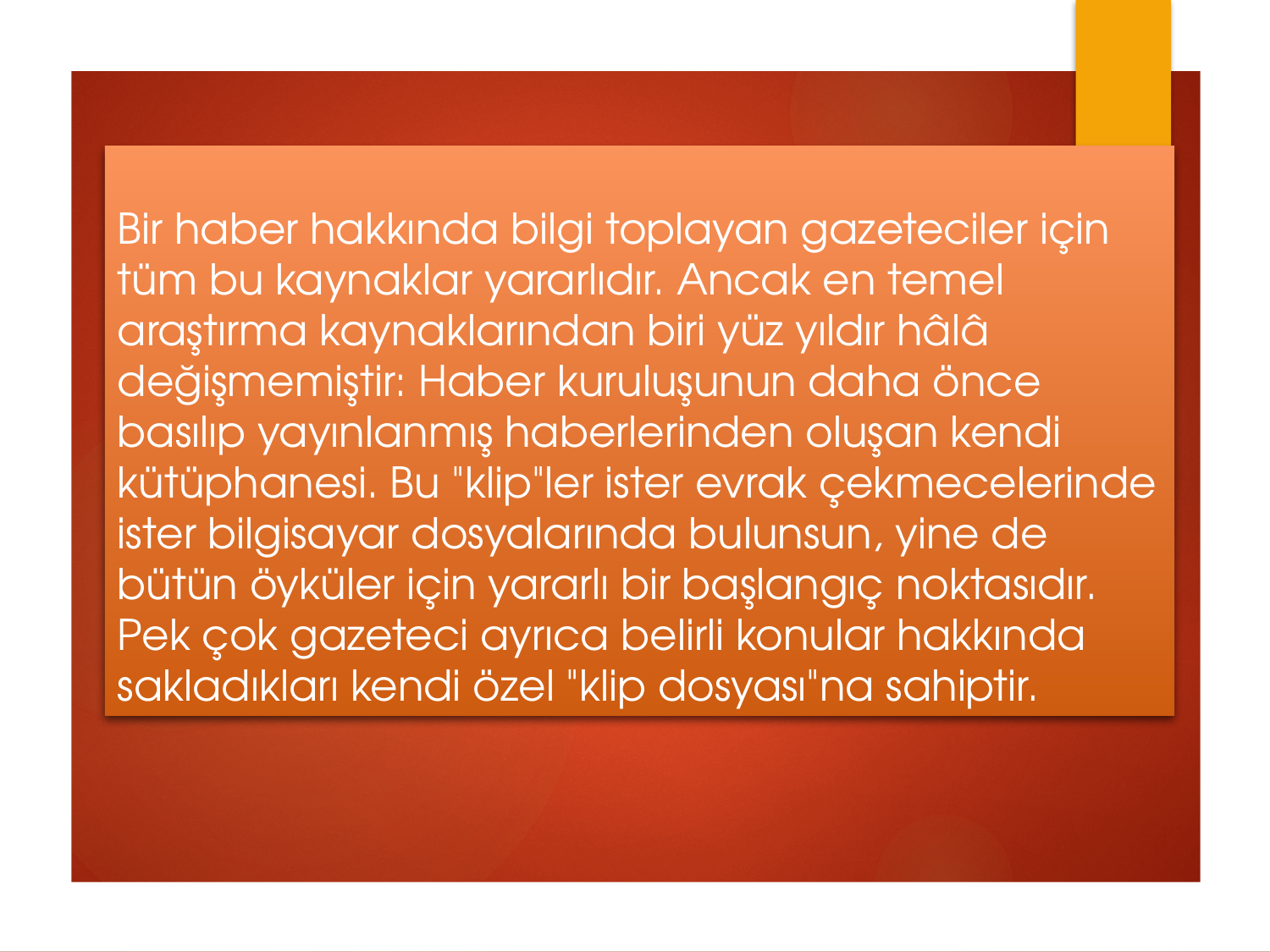

# Bir haber hakkında bilgi toplayan gazeteciler için tüm bu kaynaklar yararlıdır. Ancak en temel araştırma kaynaklarından biri yüz yıldır hâlâ değişmemiştir: Haber kuruluşunun daha önce basılıp yayınlanmış haberlerinden oluşan kendi kütüphanesi. Bu "klip"ler ister evrak çekmecelerinde ister bilgisayar dosyalarında bulunsun, yine de bütün öyküler için yararlı bir başlangıç noktasıdır. Pek çok gazeteci ayrıca belirli konular hakkında sakladıkları kendi özel "klip dosyası"na sahiptir.